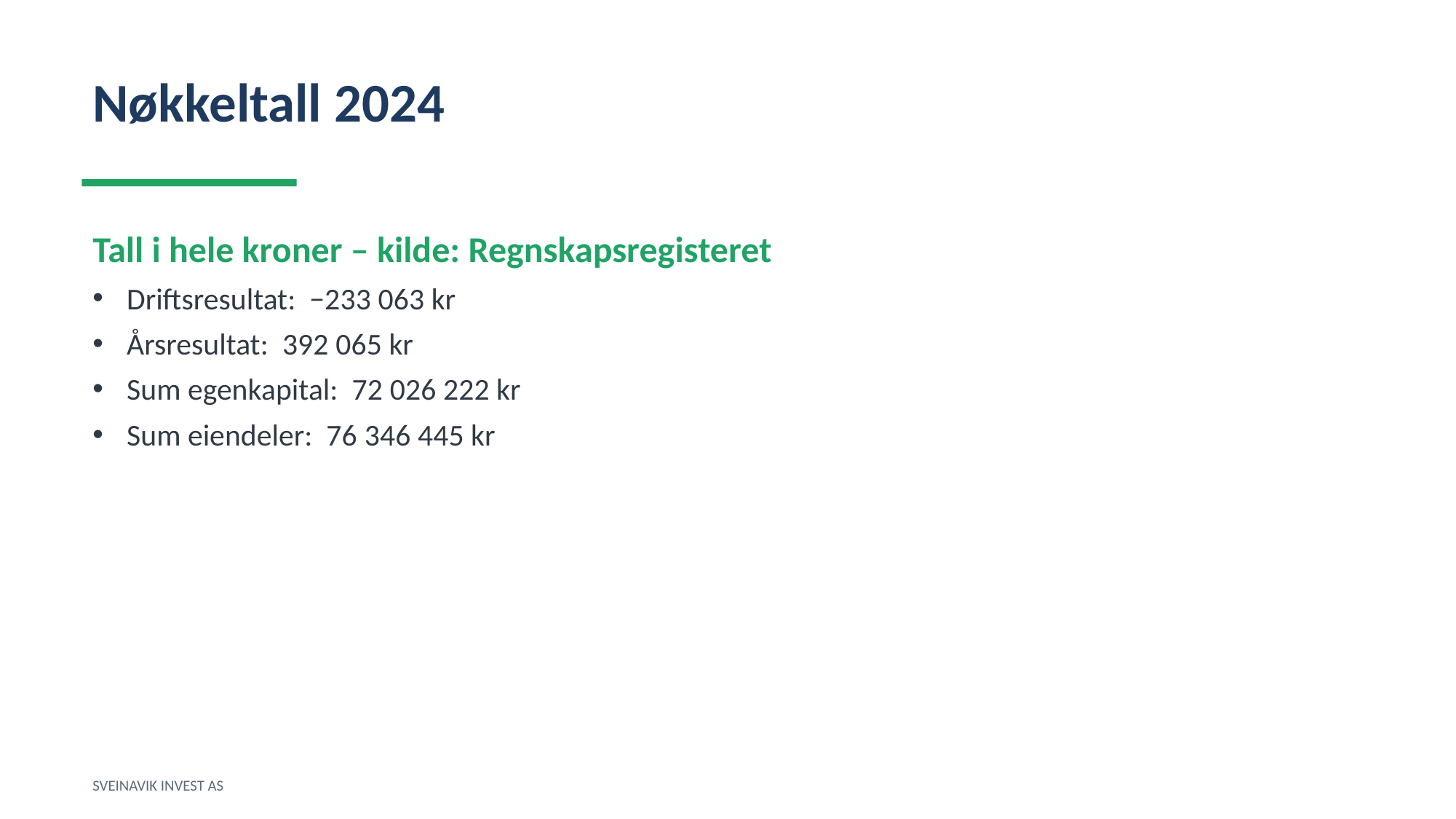

Nøkkeltall 2024

Tall i hele kroner – kilde: Regnskapsregisteret
Driftsresultat:  −233 063 kr
Årsresultat:  392 065 kr
Sum egenkapital:  72 026 222 kr
Sum eiendeler:  76 346 445 kr
SVEINAVIK INVEST AS